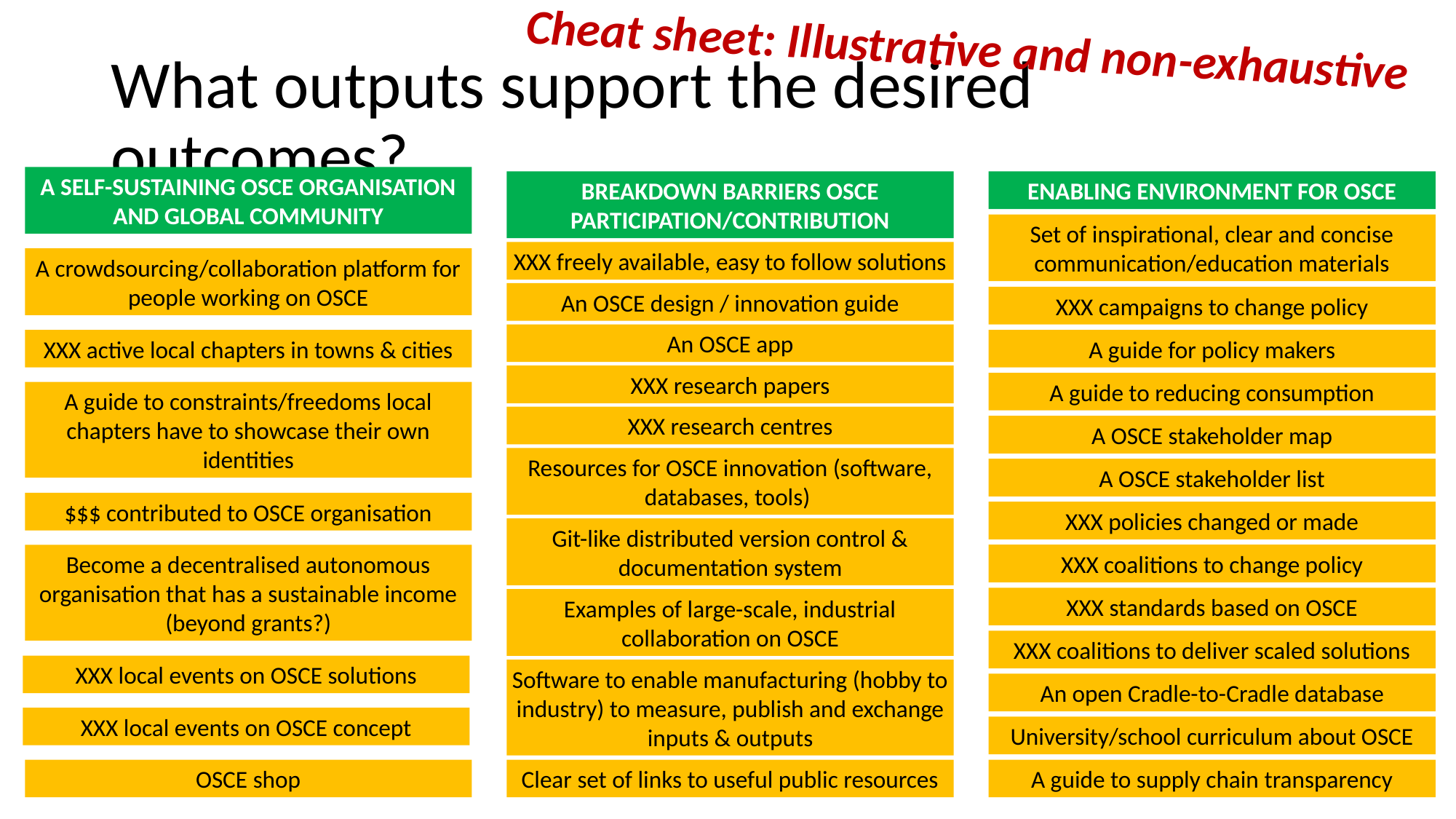

Cheat sheet: Illustrative and non-exhaustive
# What outputs support the desired outcomes?
A SELF-SUSTAINING OSCE ORGANISATION AND GLOBAL COMMUNITY
BREAKDOWN BARRIERS OSCE PARTICIPATION/CONTRIBUTION
ENABLING ENVIRONMENT FOR OSCE
Set of inspirational, clear and concise communication/education materials
XXX freely available, easy to follow solutions
A crowdsourcing/collaboration platform for people working on OSCE
An OSCE design / innovation guide
XXX campaigns to change policy
An OSCE app
A guide for policy makers
XXX active local chapters in towns & cities
XXX research papers
A guide to reducing consumption
A guide to constraints/freedoms local chapters have to showcase their own identities
XXX research centres
A OSCE stakeholder map
Resources for OSCE innovation (software, databases, tools)
A OSCE stakeholder list
$$$ contributed to OSCE organisation
XXX policies changed or made
Git-like distributed version control & documentation system
XXX coalitions to change policy
Become a decentralised autonomous organisation that has a sustainable income (beyond grants?)
XXX standards based on OSCE
Examples of large-scale, industrial collaboration on OSCE
XXX coalitions to deliver scaled solutions
XXX local events on OSCE solutions
Software to enable manufacturing (hobby to industry) to measure, publish and exchange inputs & outputs
An open Cradle-to-Cradle database
XXX local events on OSCE concept
University/school curriculum about OSCE
OSCE shop
Clear set of links to useful public resources
A guide to supply chain transparency